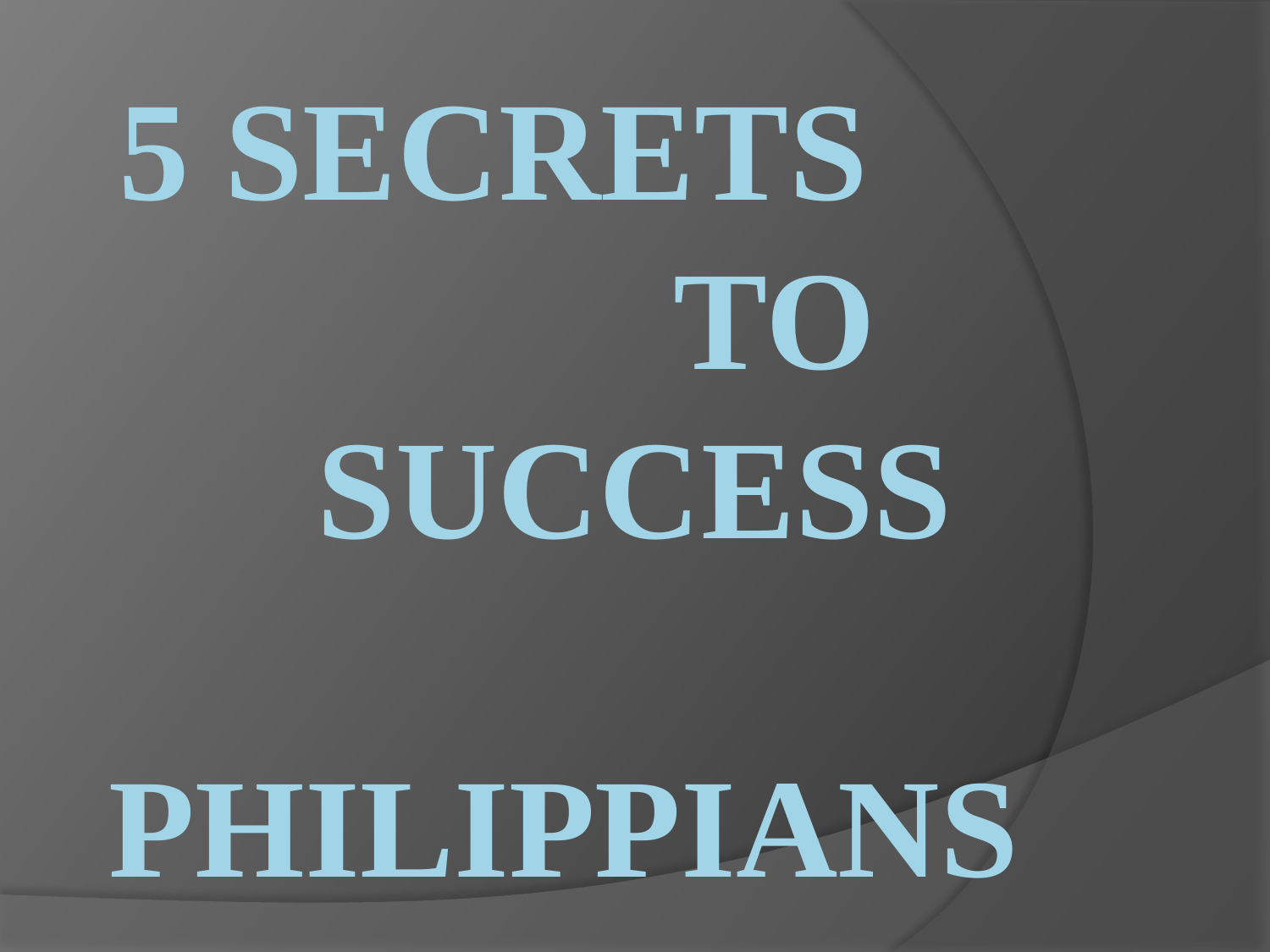

# 5 SECRETS                 TO SUCCESS PHILIPPIANS     3:12-14